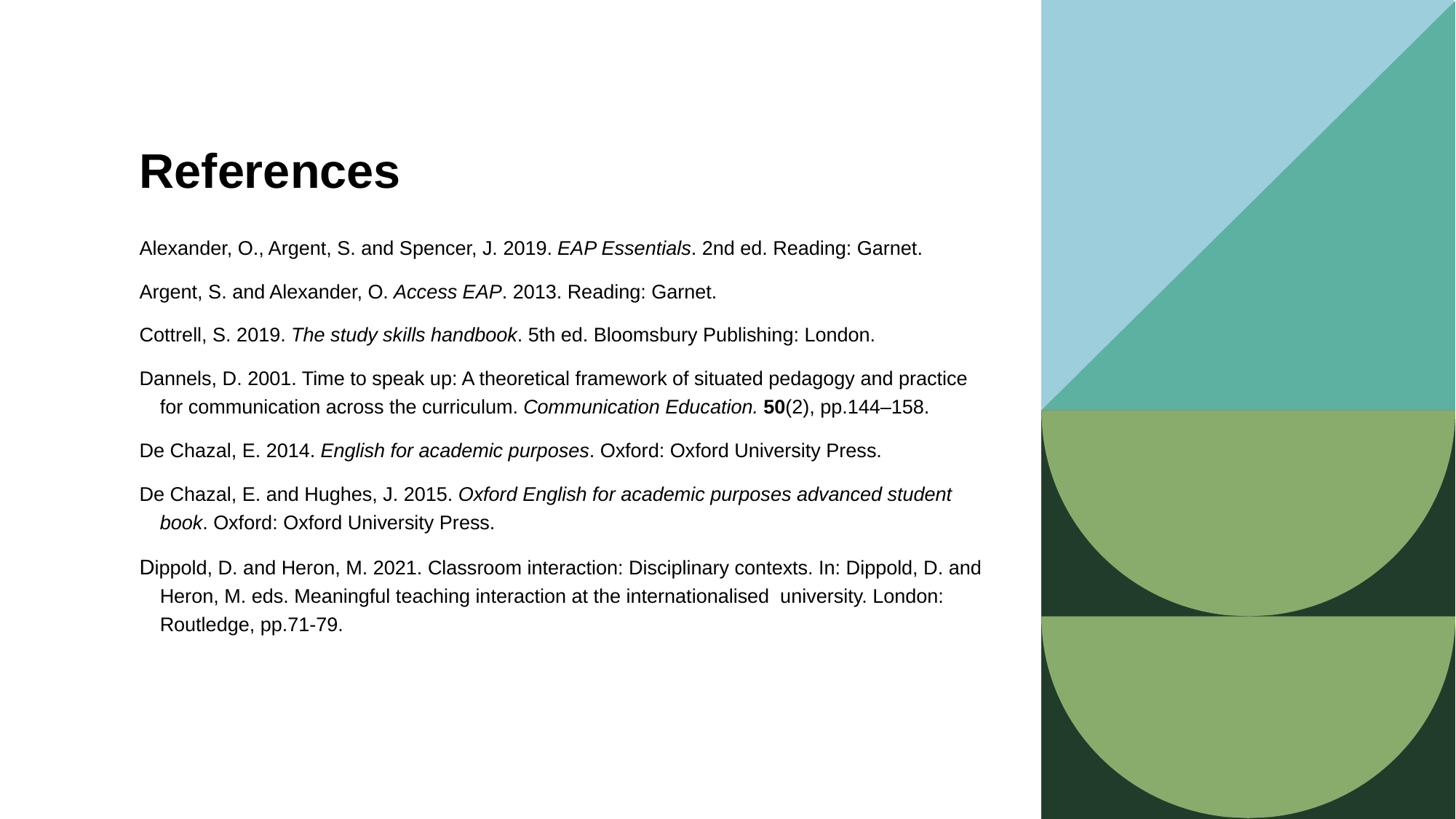

# References
Alexander, O., Argent, S. and Spencer, J. 2019. EAP Essentials. 2nd ed. Reading: Garnet.
Argent, S. and Alexander, O. Access EAP. 2013. Reading: Garnet.
Cottrell, S. 2019. The study skills handbook. 5th ed. Bloomsbury Publishing: London.
Dannels, D. 2001. Time to speak up: A theoretical framework of situated pedagogy and practice for communication across the curriculum. Communication Education. 50(2), pp.144–158.
De Chazal, E. 2014. English for academic purposes. Oxford: Oxford University Press.
De Chazal, E. and Hughes, J. 2015. Oxford English for academic purposes advanced student book. Oxford: Oxford University Press.
Dippold, D. and Heron, M. 2021. Classroom interaction: Disciplinary contexts. In: Dippold, D. and Heron, M. eds. Meaningful teaching interaction at the internationalised  university. London: Routledge, pp.71-79.